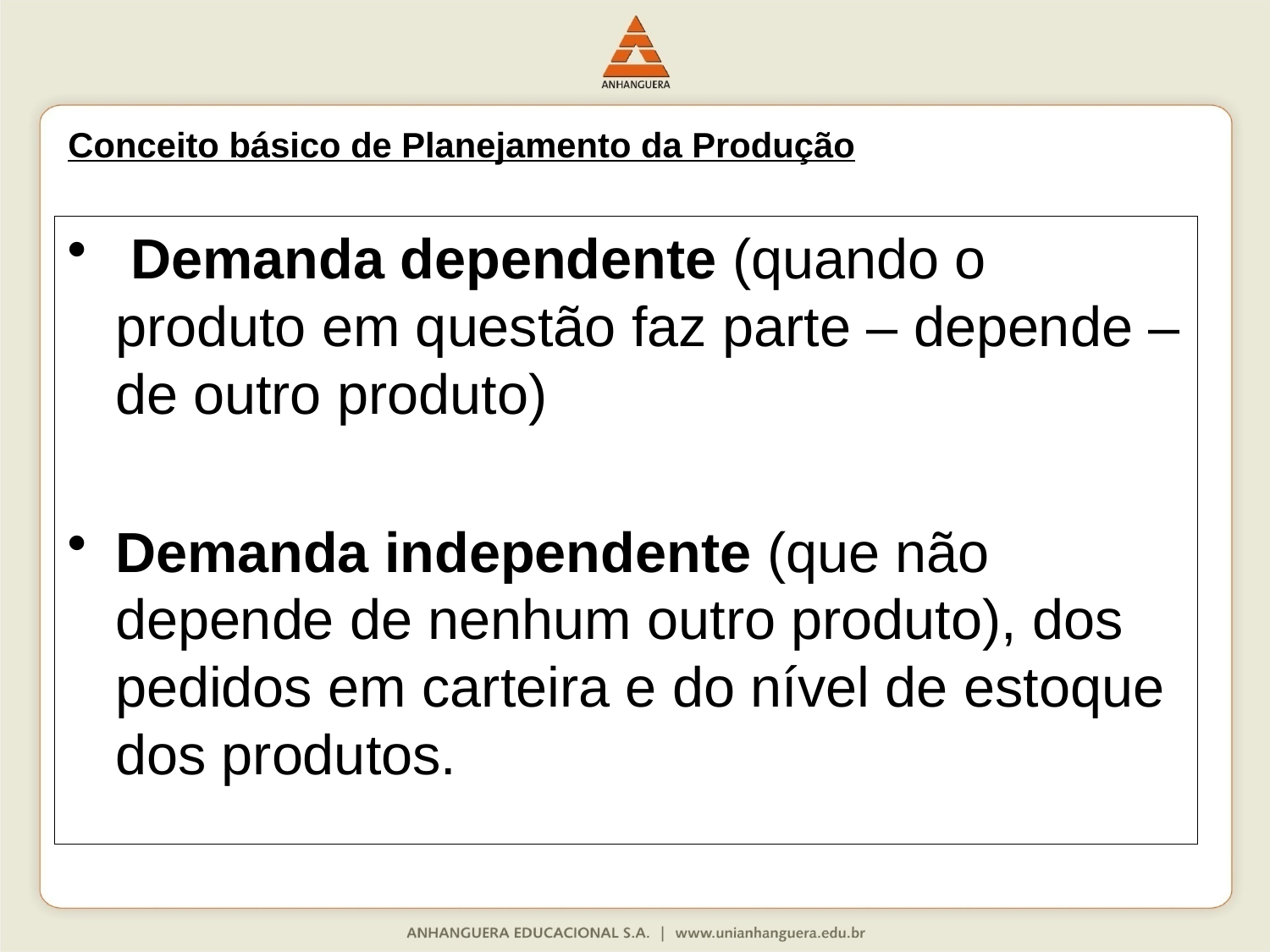

Conceito básico de Planejamento da Produção
 Demanda dependente (quando o produto em questão faz parte – depende – de outro produto)

Demanda independente (que não depende de nenhum outro produto), dos pedidos em carteira e do nível de estoque dos produtos.